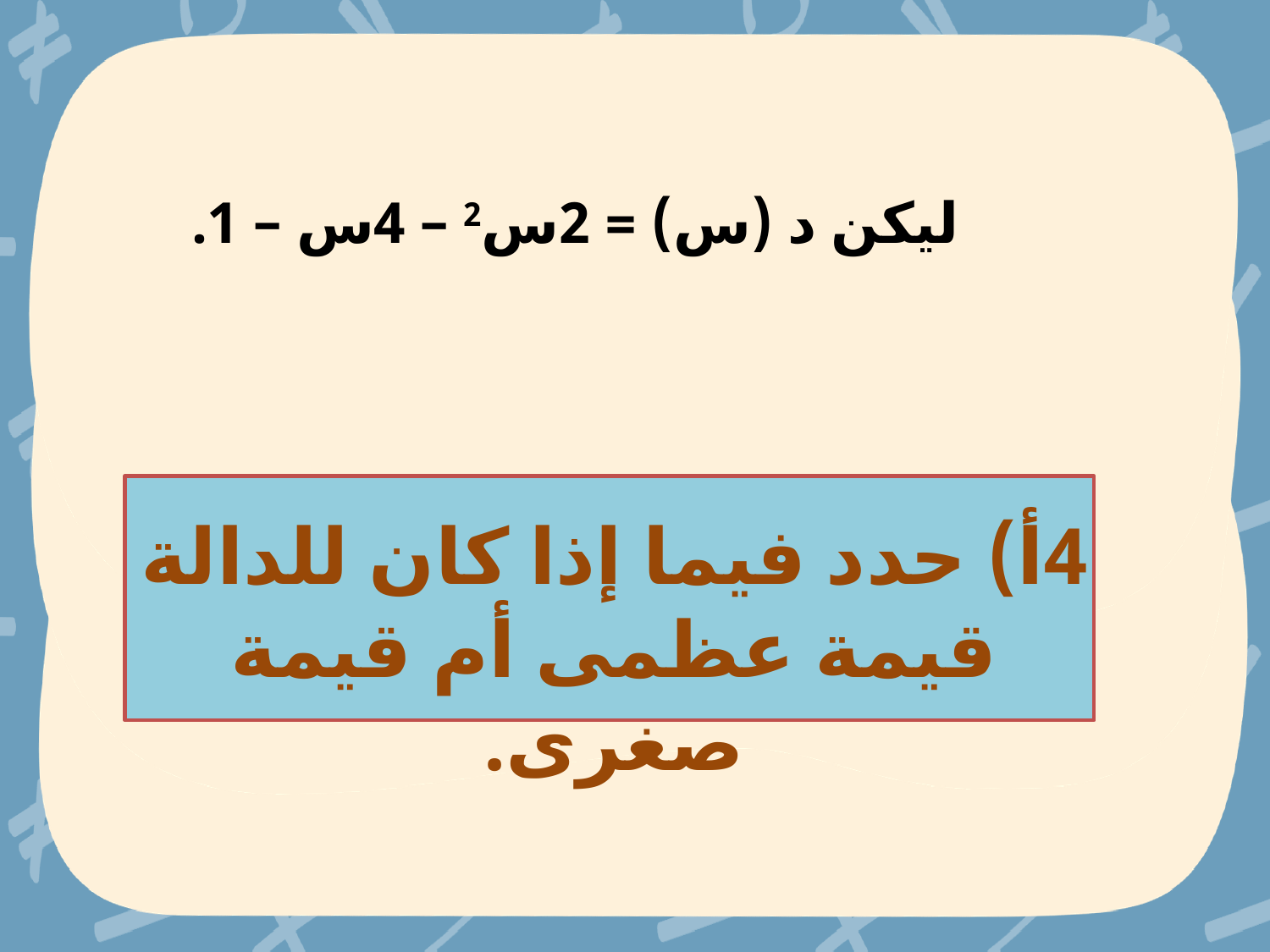

ليكن د (س) = 2س2 – 4س – 1.

4أ) حدد فيما إذا كان للدالة قيمة عظمى أم قيمة صغرى.